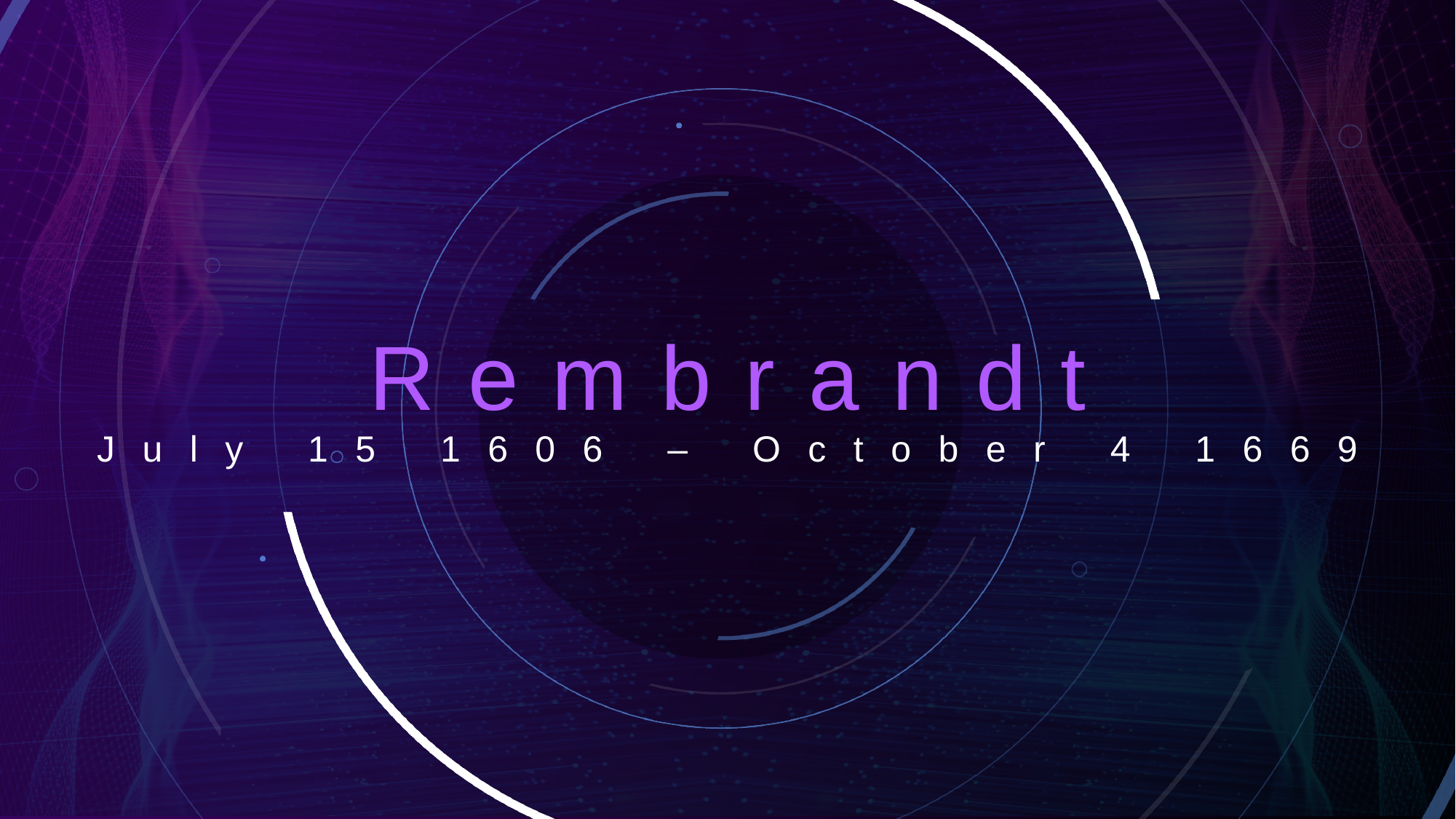

# Rembrandt
July 15 1606 – October 4 1669